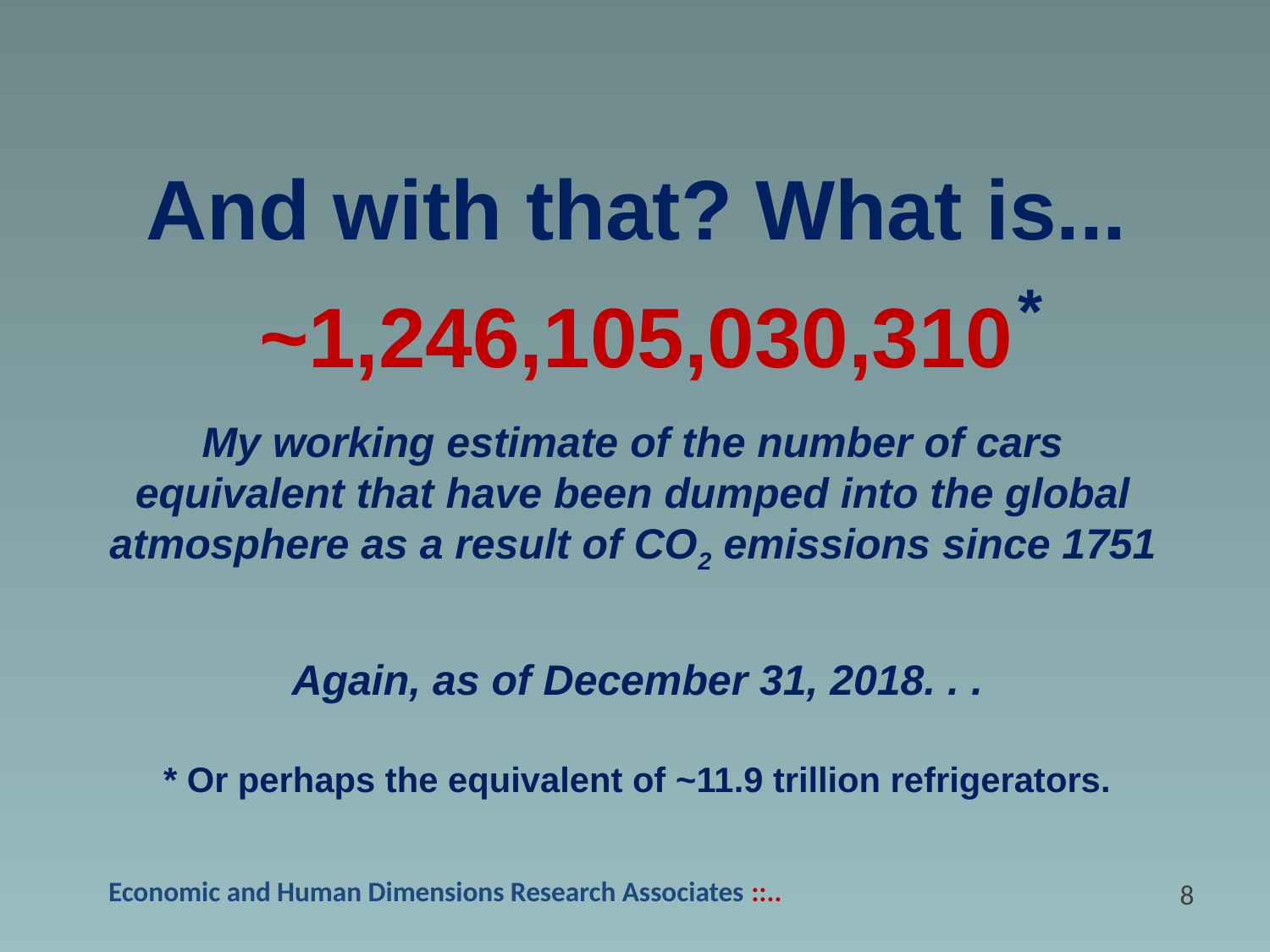

And with that? What is...
*
~1,246,105,030,310

My working estimate of the number of cars equivalent that have been dumped into the global atmosphere as a result of CO2 emissions since 1751
Again, as of December 31, 2018. . .

* Or perhaps the equivalent of ~11.9 trillion refrigerators.
8